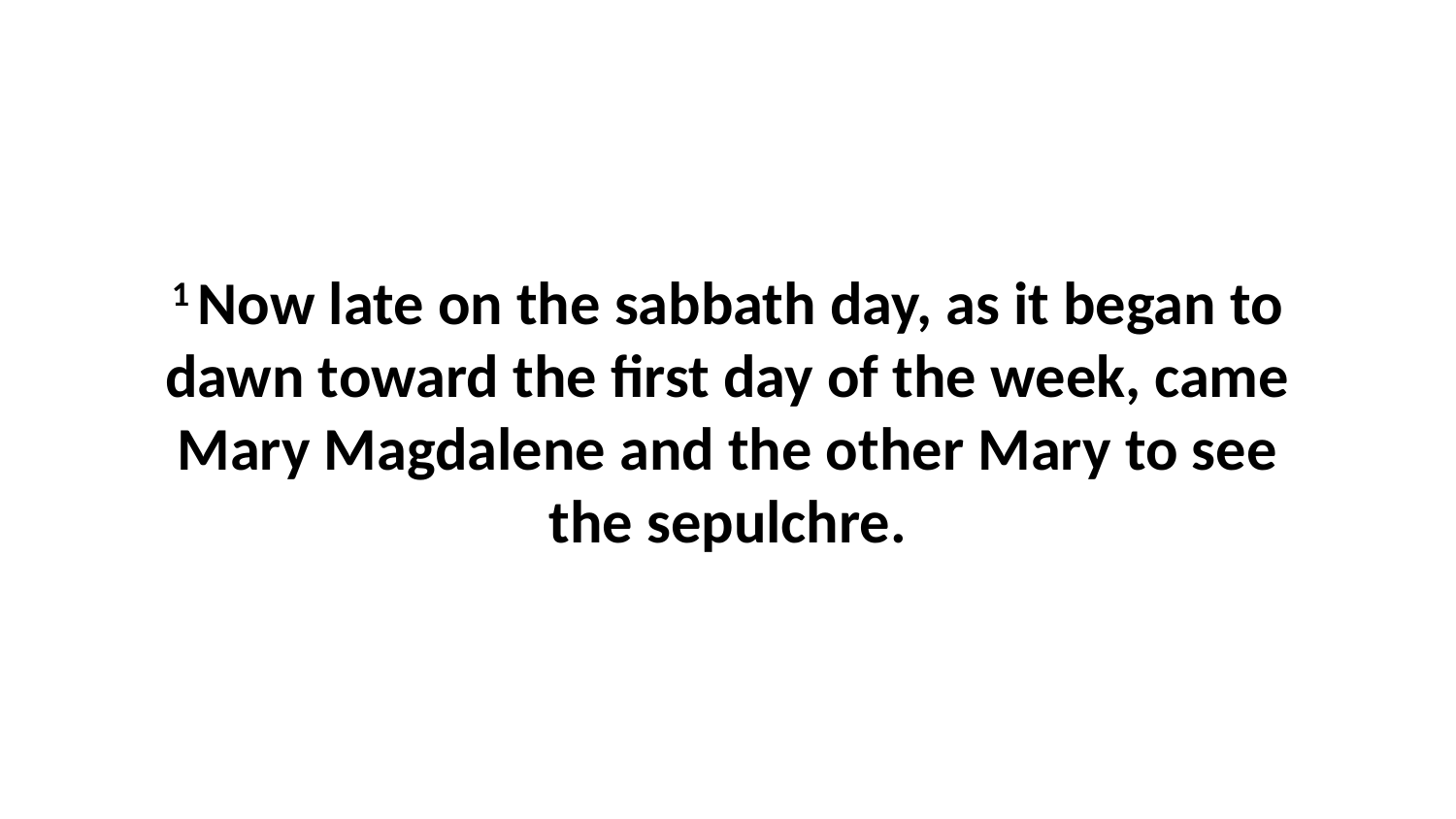

1 Now late on the sabbath day, as it began to dawn toward the first day of the week, came Mary Magdalene and the other Mary to see the sepulchre.